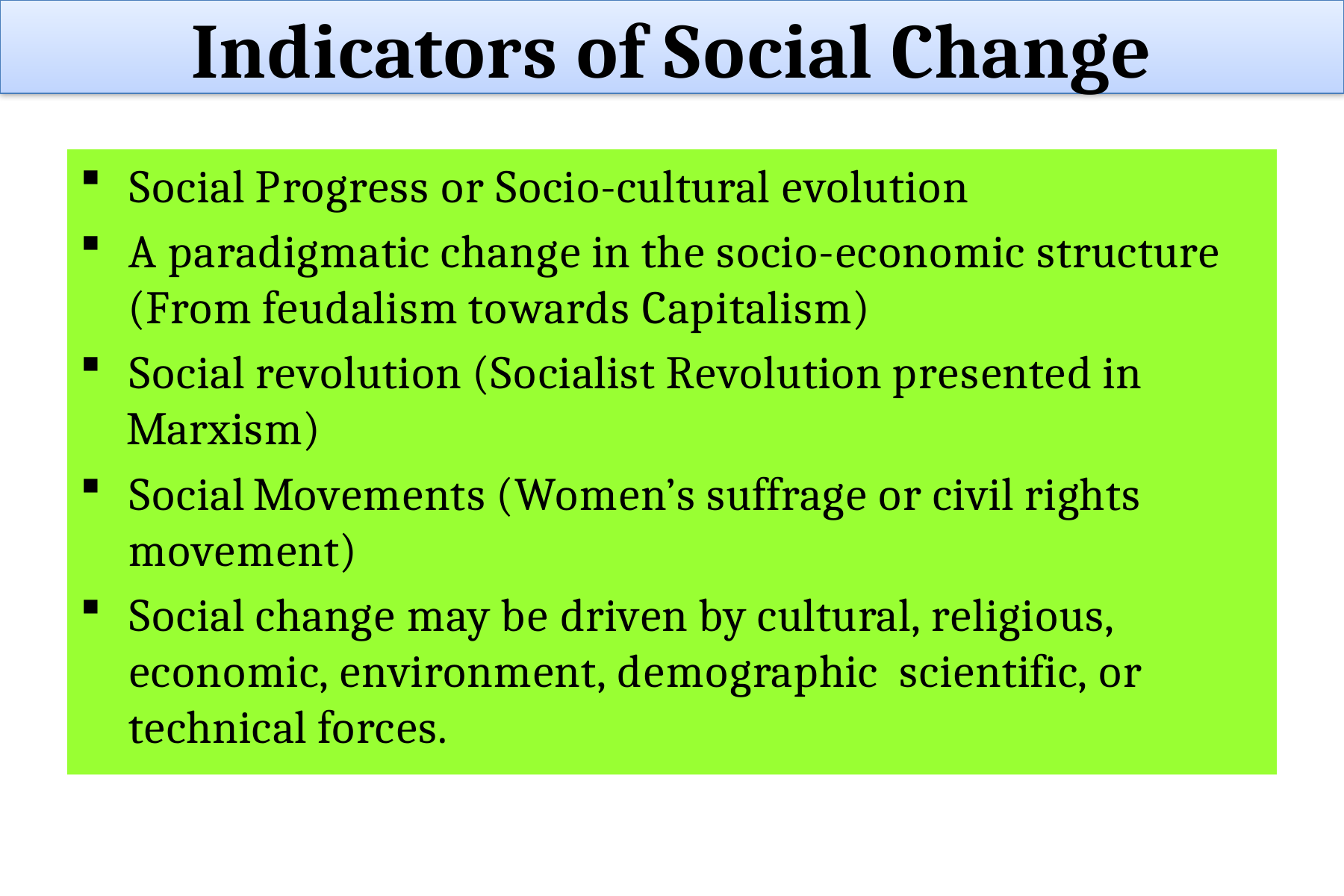

Indicators of Social Change
Social Progress or Socio-cultural evolution
A paradigmatic change in the socio-economic structure (From feudalism towards Capitalism)
Social revolution (Socialist Revolution presented in Marxism)
Social Movements (Women’s suffrage or civil rights movement)
Social change may be driven by cultural, religious, economic, environment, demographic  scientific, or technical forces.